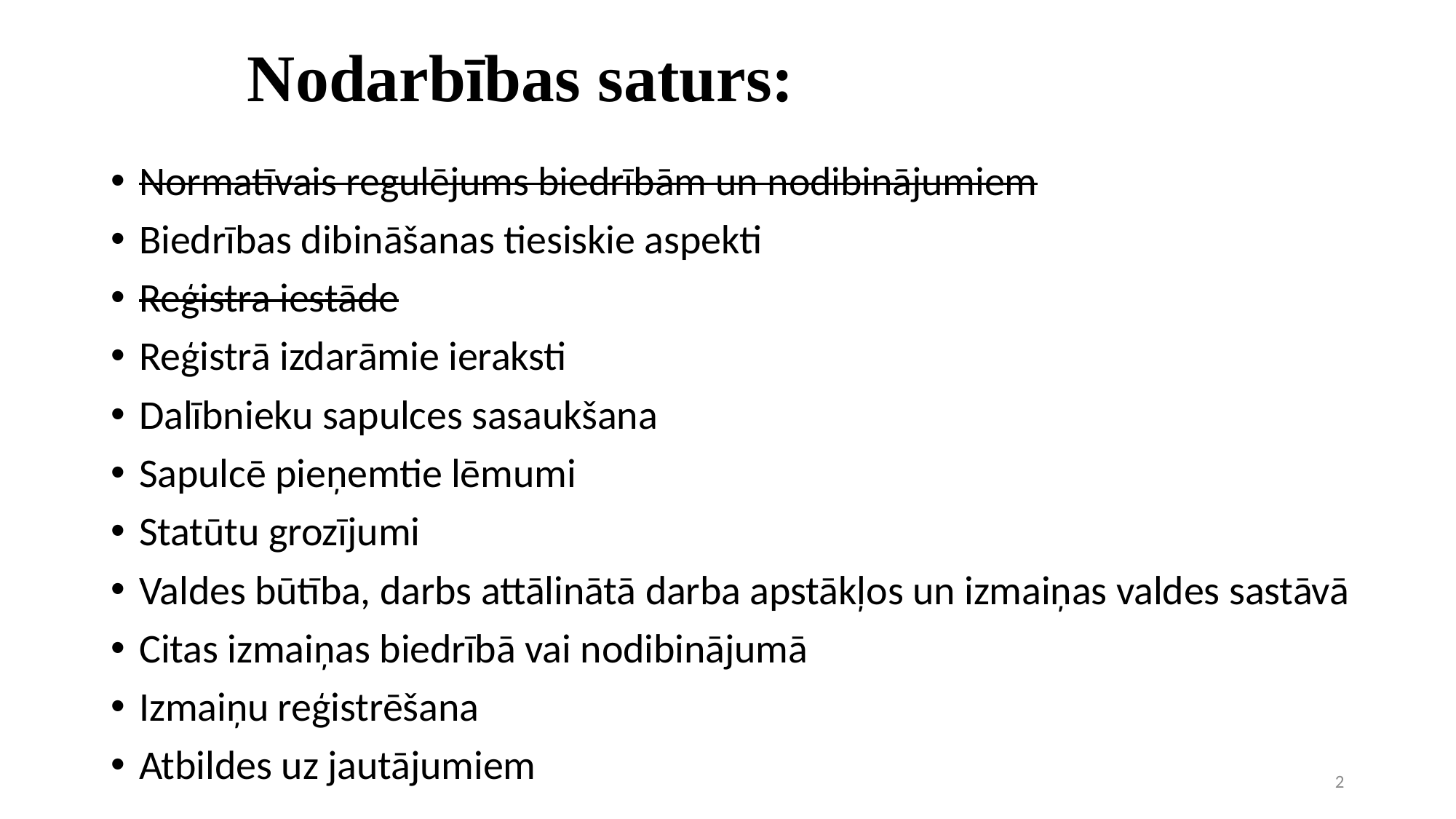

# Nodarbības saturs:
Normatīvais regulējums biedrībām un nodibinājumiem
Biedrības dibināšanas tiesiskie aspekti
Reģistra iestāde
Reģistrā izdarāmie ieraksti
Dalībnieku sapulces sasaukšana
Sapulcē pieņemtie lēmumi
Statūtu grozījumi
Valdes būtība, darbs attālinātā darba apstākļos un izmaiņas valdes sastāvā
Citas izmaiņas biedrībā vai nodibinājumā
Izmaiņu reģistrēšana
Atbildes uz jautājumiem

2